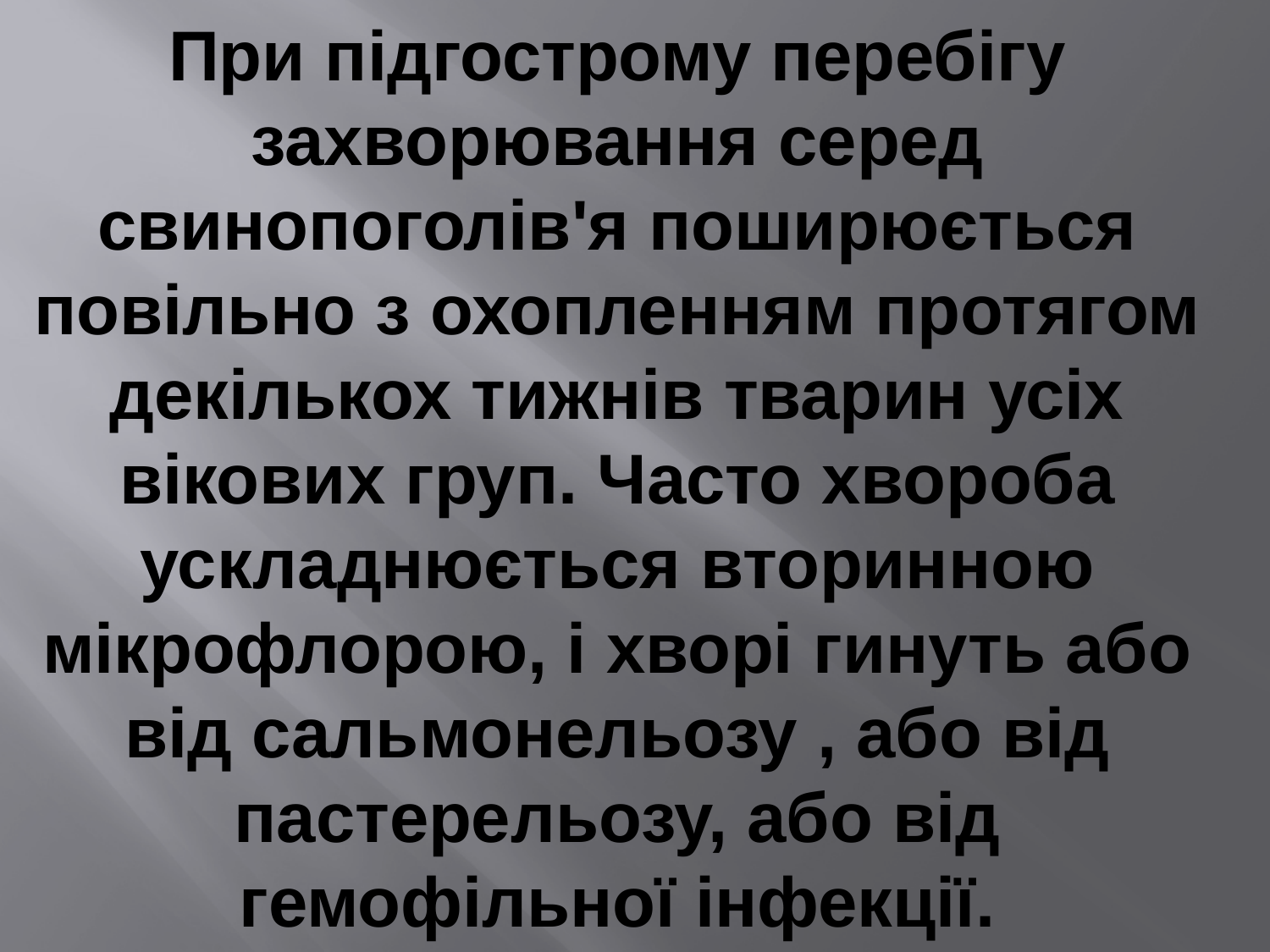

# При підгострому перебігу захворювання серед свинопоголів'я поширюється повільно з охопленням протягом декількох тижнів тварин усіх вікових груп. Часто хвороба ускладнюється вторинною мікрофлорою, і хворі гинуть або від сальмонельозу , або від пастерельозу, або від гемофільної інфекції.